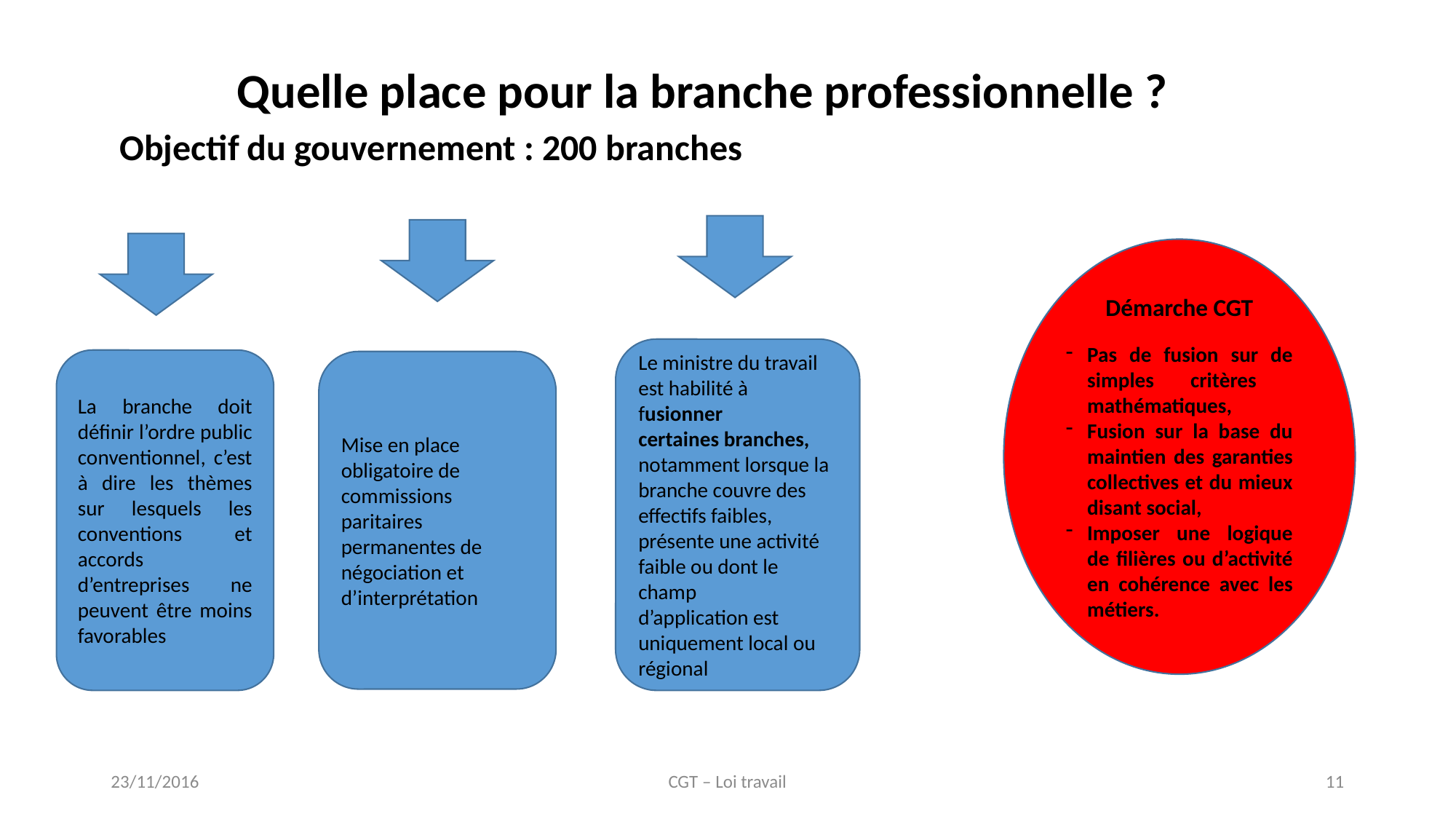

Quelle place pour la branche professionnelle ?
Objectif du gouvernement : 200 branches

Démarche CGT

Pas de fusion sur de simples critères  mathématiques,
Fusion sur la base du maintien des garanties collectives et du mieux disant social,
Imposer une logique de filières ou d’activité en cohérence avec les métiers.
Le ministre du travail est habilité à fusionner
certaines branches, notamment lorsque la
branche couvre des
effectifs faibles, présente une activité
faible ou dont le champ
d’application est uniquement local ou
régional
La branche doit définir l’ordre public conventionnel, c’est à dire les thèmes sur lesquels les conventions et accords d’entreprises ne peuvent être moins favorables
Mise en place
obligatoire de
commissions
paritaires
permanentes de
négociation et
d’interprétation
23/11/2016
CGT – Loi travail
11